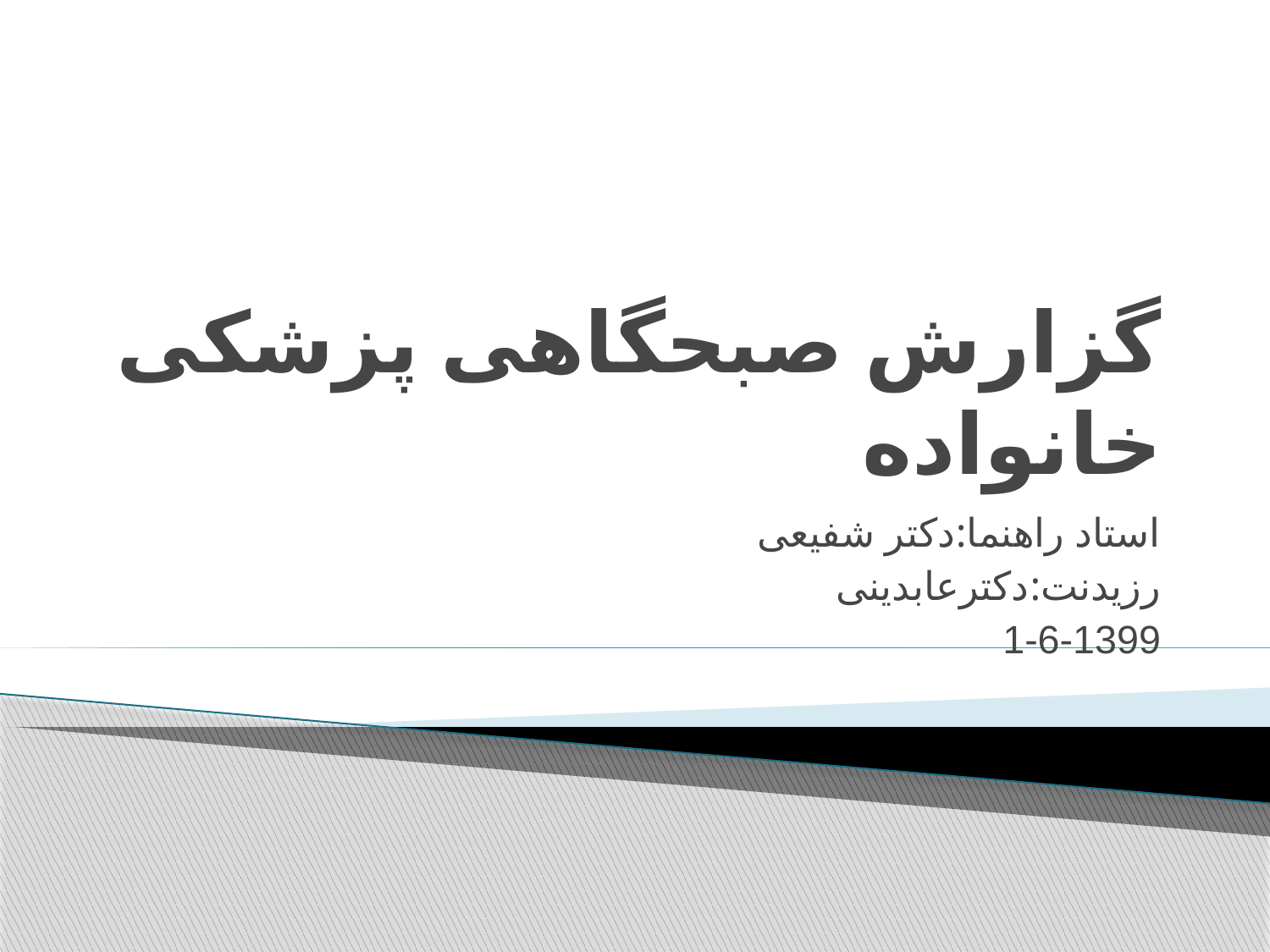

# گزارش صبحگاهی پزشکی خانواده
استاد راهنما:دکتر شفیعی
رزیدنت:دکترعابدینی
1-6-1399